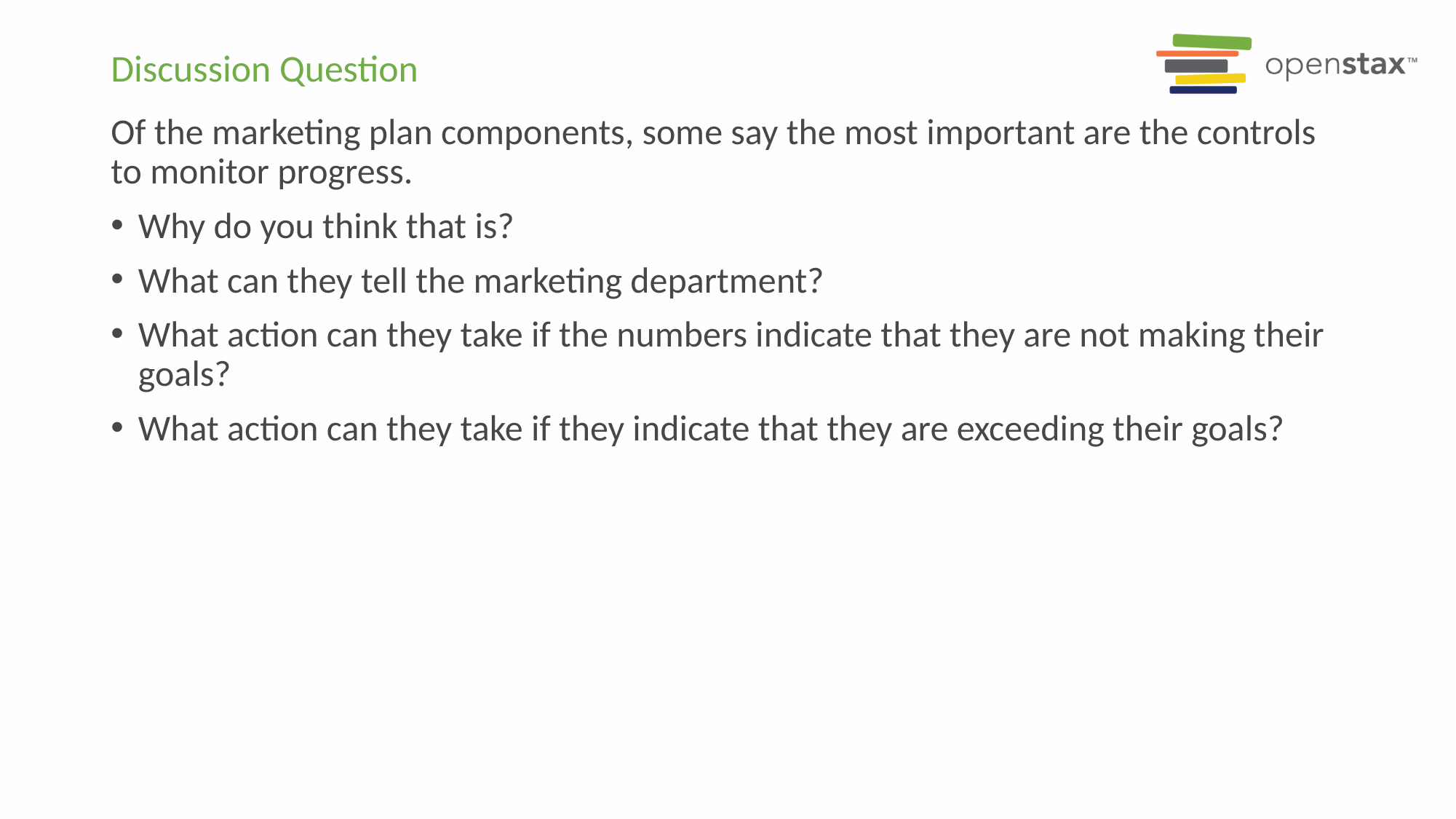

# Discussion Question
Of the marketing plan components, some say the most important are the controls to monitor progress.
Why do you think that is?
What can they tell the marketing department?
What action can they take if the numbers indicate that they are not making their goals?
What action can they take if they indicate that they are exceeding their goals?